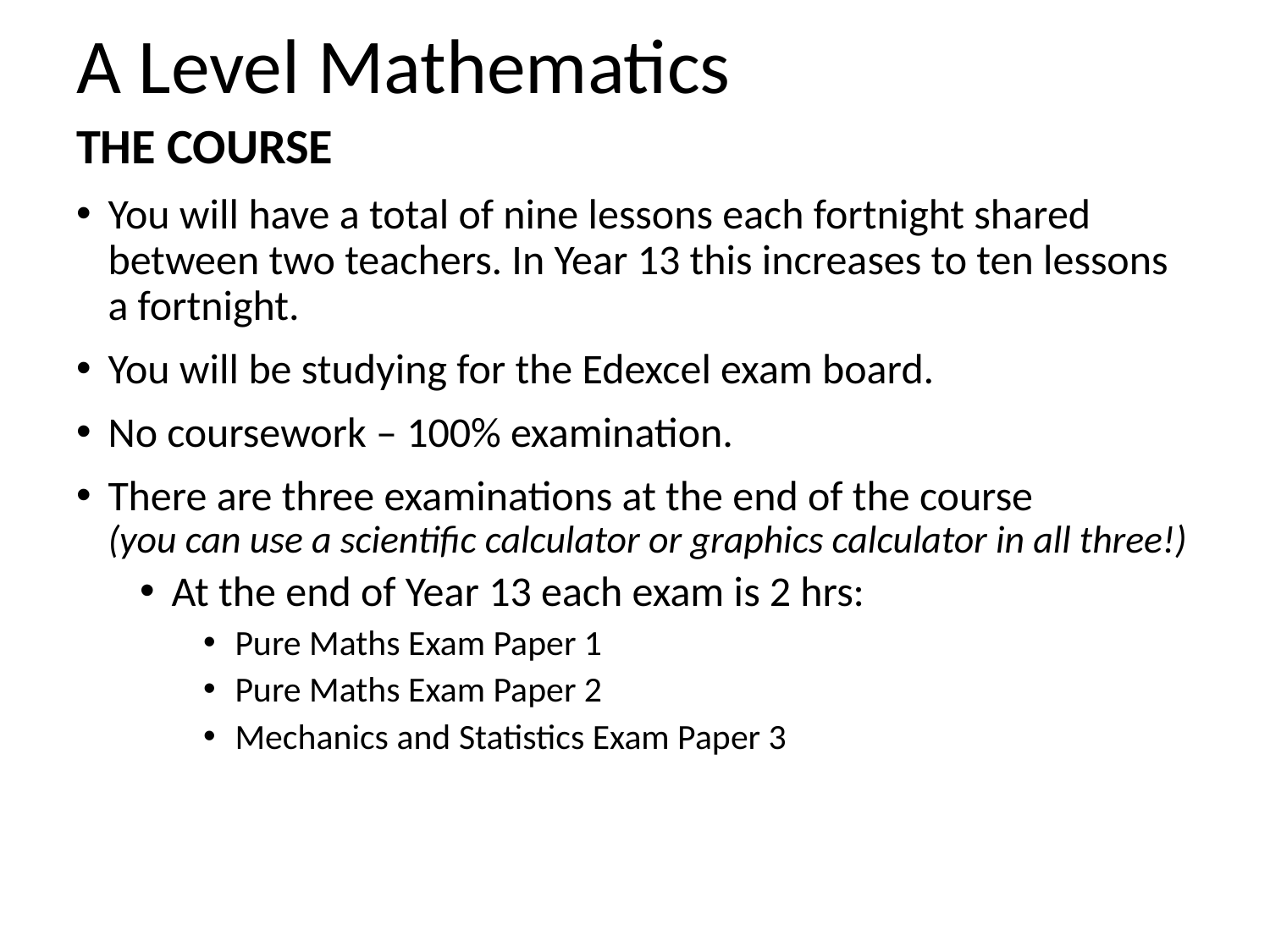

# A Level Mathematics
THE COURSE
You will have a total of nine lessons each fortnight shared between two teachers. In Year 13 this increases to ten lessons a fortnight.
You will be studying for the Edexcel exam board.
No coursework – 100% examination.
There are three examinations at the end of the course
(you can use a scientific calculator or graphics calculator in all three!)
At the end of Year 13 each exam is 2 hrs:
Pure Maths Exam Paper 1
Pure Maths Exam Paper 2
Mechanics and Statistics Exam Paper 3